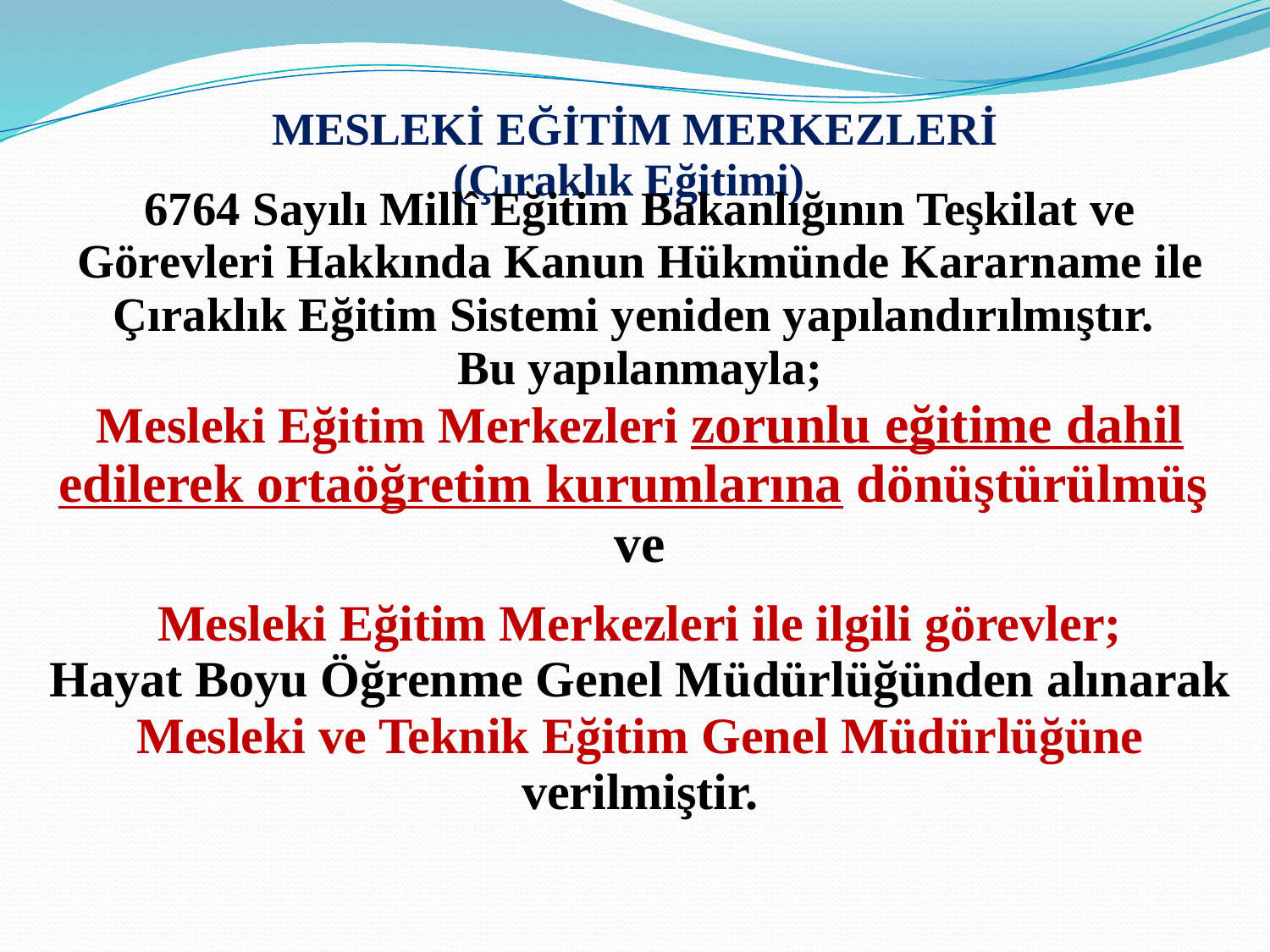

# MESLEKİ EĞİTİM MERKEZLERİ (Çıraklık Eğitimi)
6764 Sayılı Millî Eğitim Bakanlığının Teşkilat ve Görevleri Hakkında Kanun Hükmünde Kararname ile Çıraklık Eğitim Sistemi yeniden yapılandırılmıştır.
Bu yapılanmayla;
Mesleki Eğitim Merkezleri zorunlu eğitime dahil edilerek ortaöğretim kurumlarına dönüştürülmüş
ve

Mesleki Eğitim Merkezleri ile ilgili görevler;
Hayat Boyu Öğrenme Genel Müdürlüğünden alınarak
Mesleki ve Teknik Eğitim Genel Müdürlüğüne
verilmiştir.